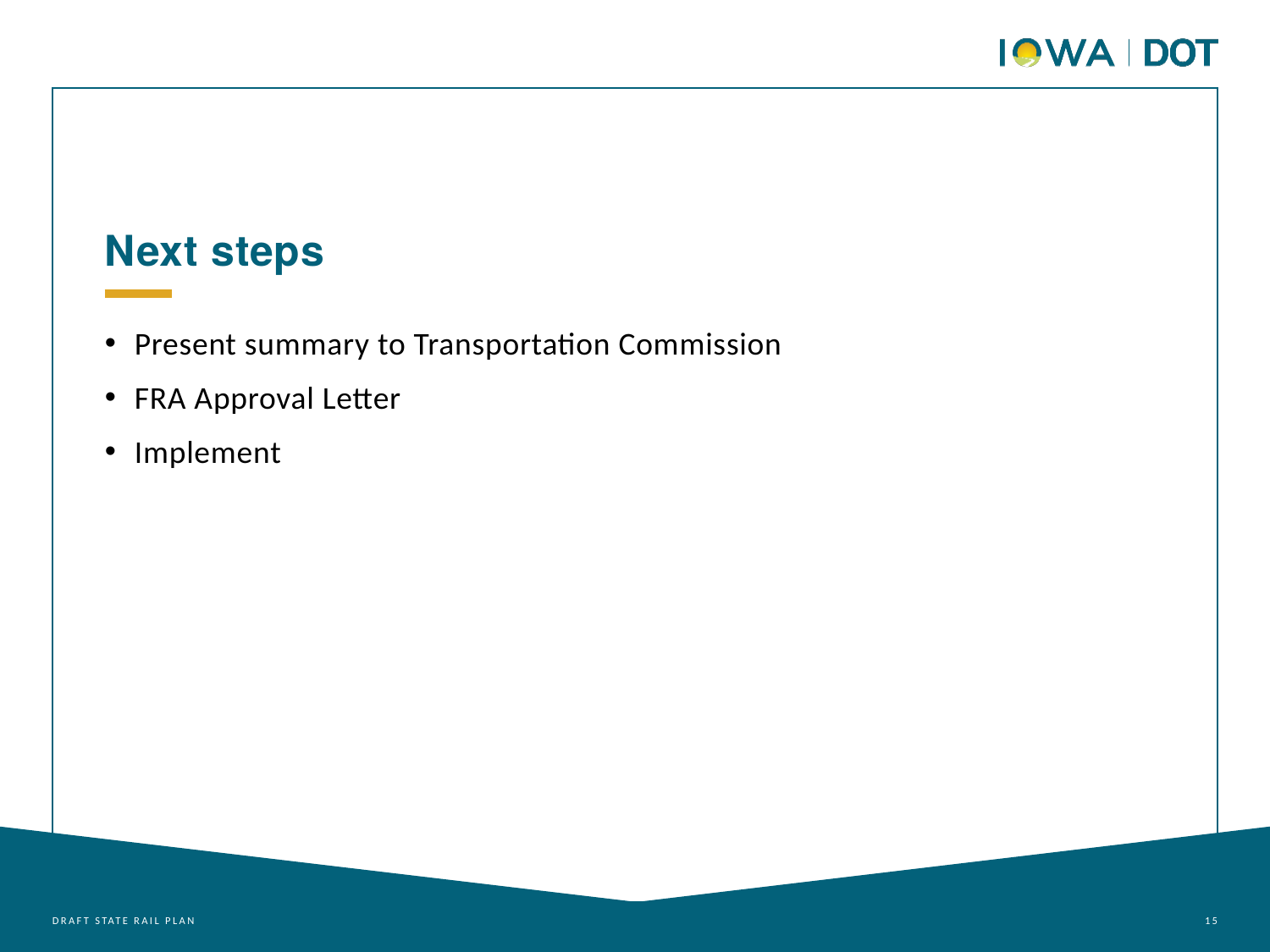

Next steps
Present summary to Transportation Commission
FRA Approval Letter
Implement